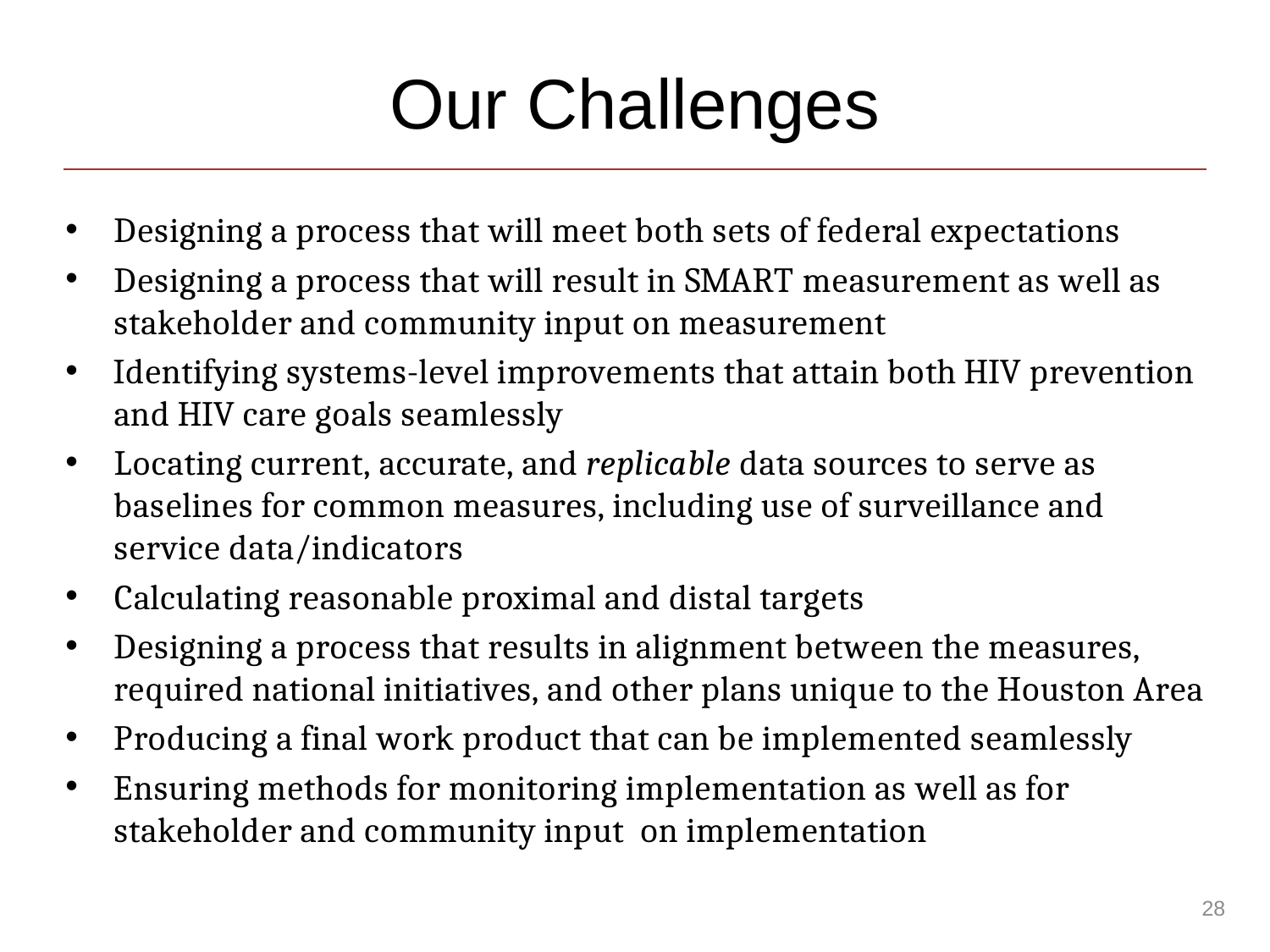

# Our Challenges
Designing a process that will meet both sets of federal expectations
Designing a process that will result in SMART measurement as well as stakeholder and community input on measurement
Identifying systems-level improvements that attain both HIV prevention and HIV care goals seamlessly
Locating current, accurate, and replicable data sources to serve as baselines for common measures, including use of surveillance and service data/indicators
Calculating reasonable proximal and distal targets
Designing a process that results in alignment between the measures, required national initiatives, and other plans unique to the Houston Area
Producing a final work product that can be implemented seamlessly
Ensuring methods for monitoring implementation as well as for stakeholder and community input  on implementation
28